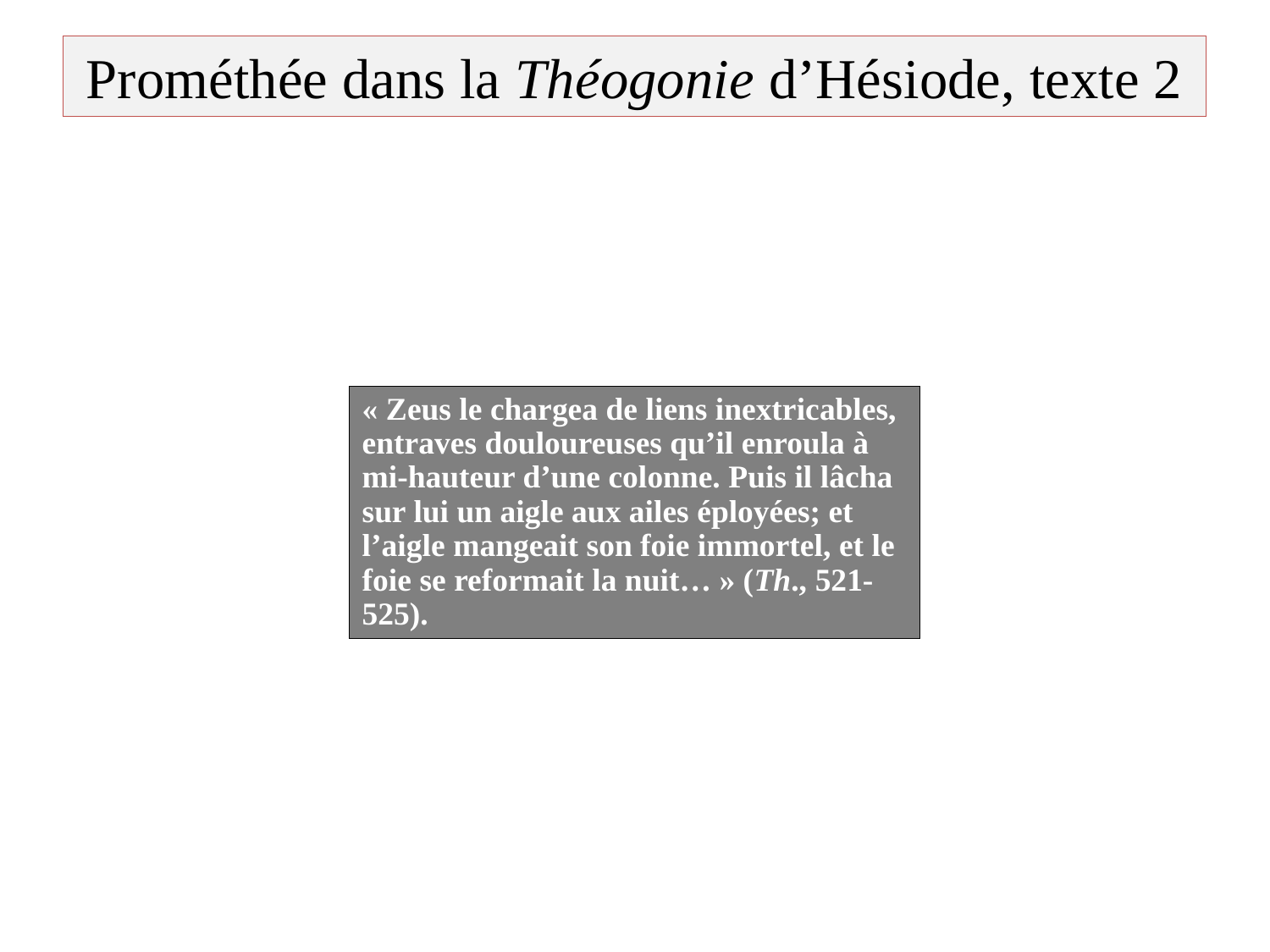

Prométhée dans la Théogonie d’Hésiode, texte 2
Rubens-Snijders
« Zeus le chargea de liens inextricables, entraves douloureuses qu’il enroula à mi-hauteur d’une colonne. Puis il lâcha sur lui un aigle aux ailes éployées; et l’aigle mangeait son foie immortel, et le foie se reformait la nuit… » (Th., 521-525).